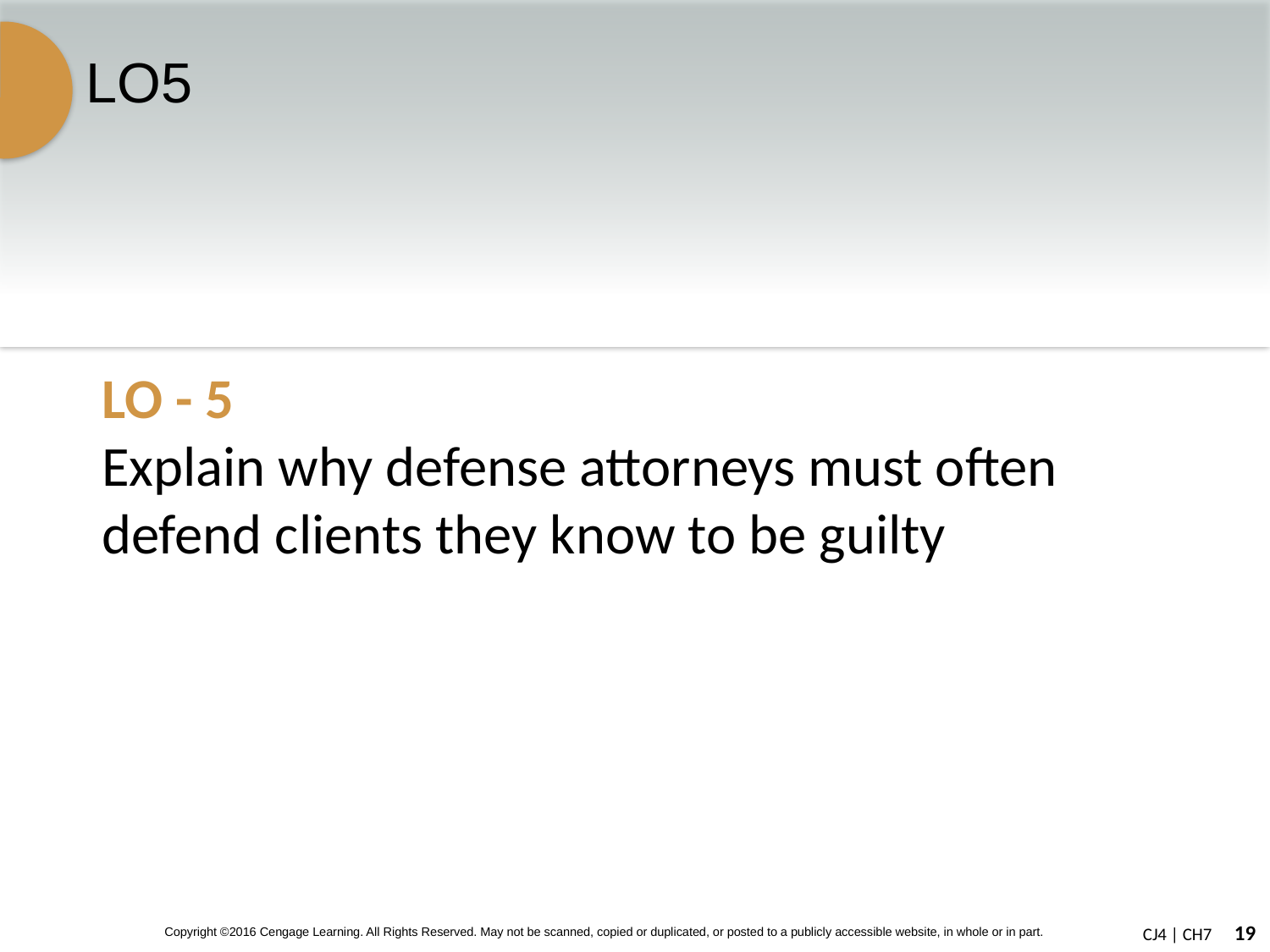

# LO5
LO - 5
Explain why defense attorneys must often defend clients they know to be guilty